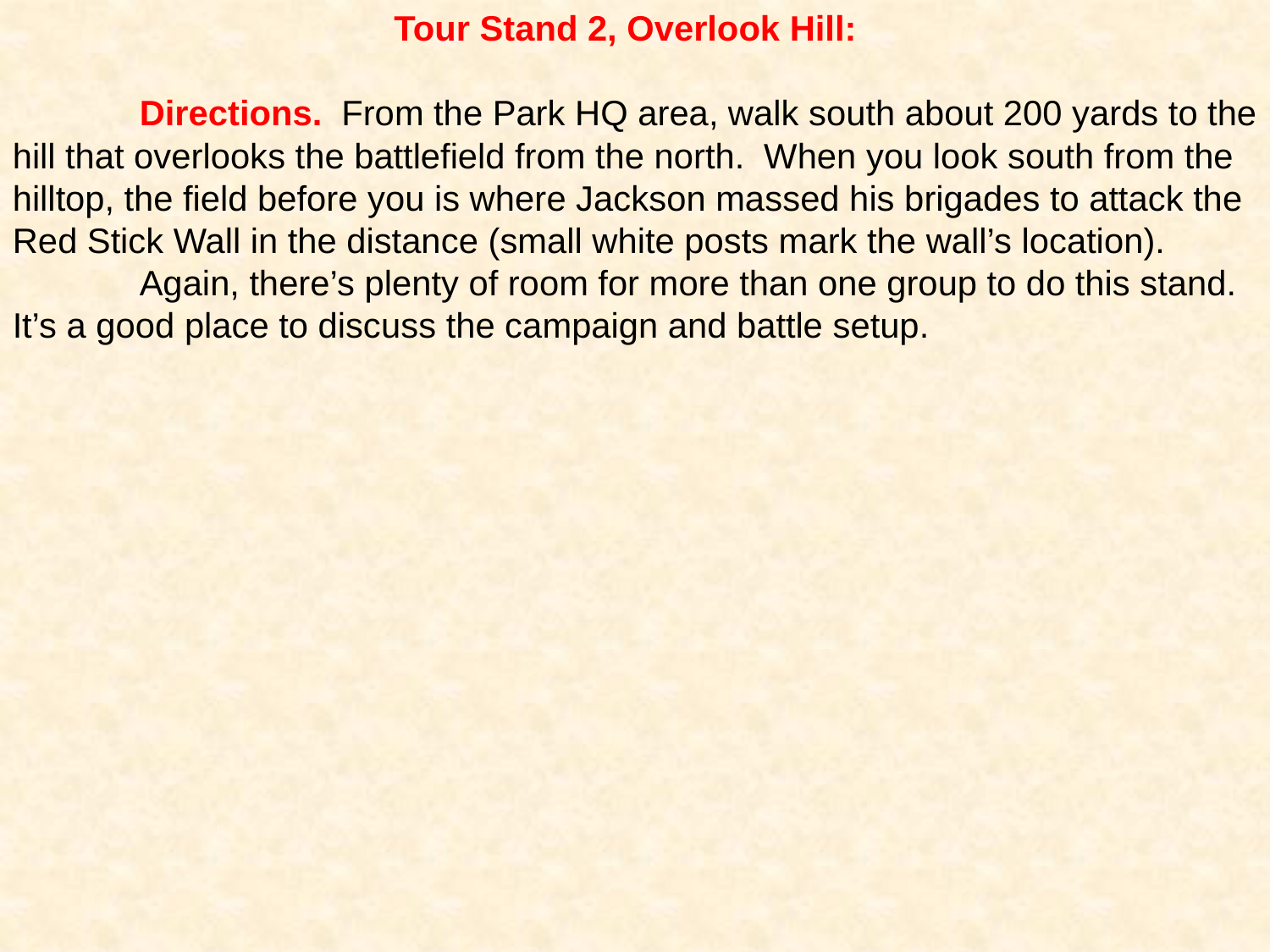

Tour Stand 2, Overlook Hill:

	Directions.  From the Park HQ area, walk south about 200 yards to the hill that overlooks the battlefield from the north.  When you look south from the hilltop, the field before you is where Jackson massed his brigades to attack the Red Stick Wall in the distance (small white posts mark the wall’s location).
	Again, there’s plenty of room for more than one group to do this stand.  It’s a good place to discuss the campaign and battle setup.